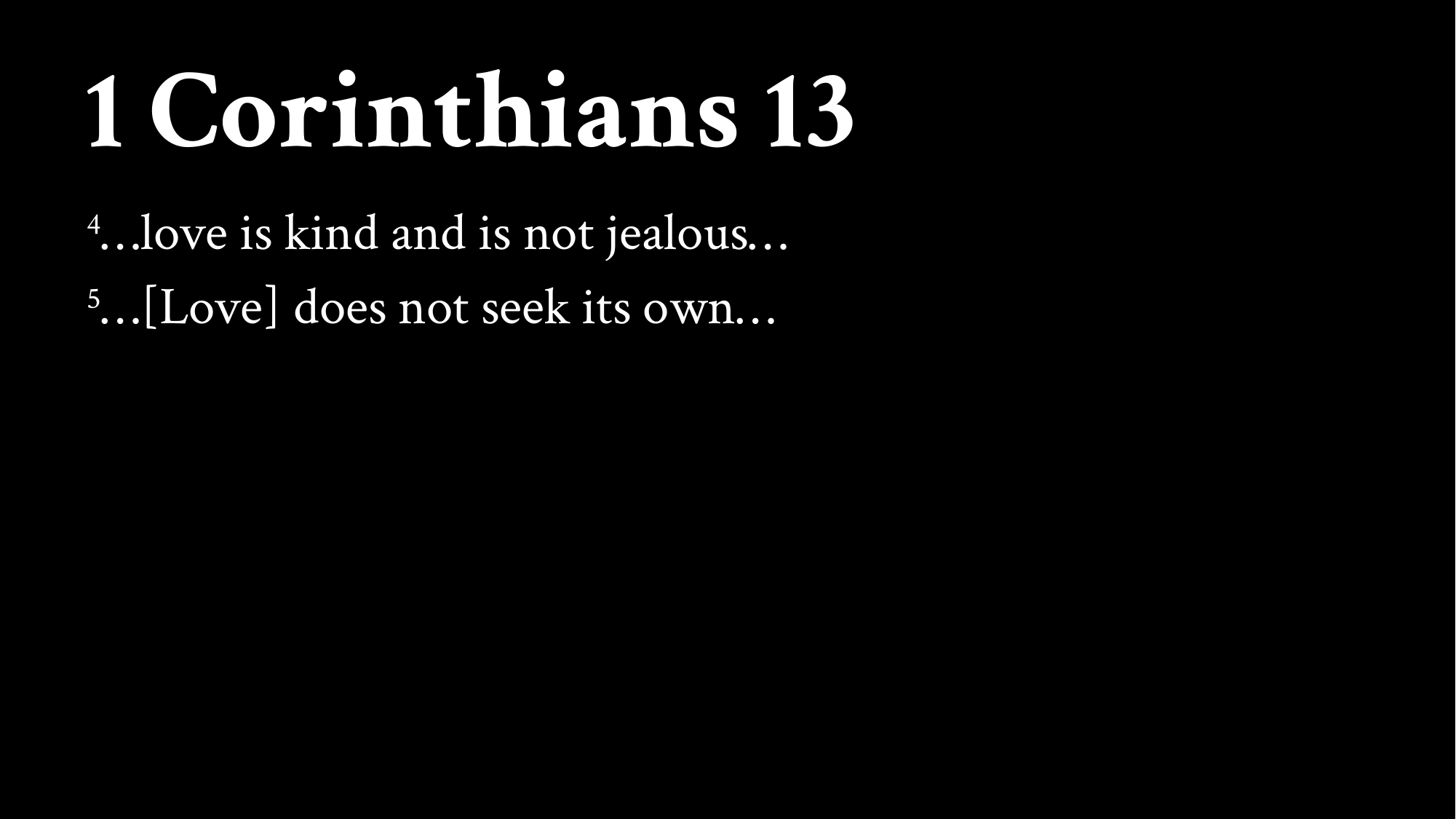

# 1 Corinthians 13
4…love is kind and is not jealous…
5…[Love] does not seek its own…